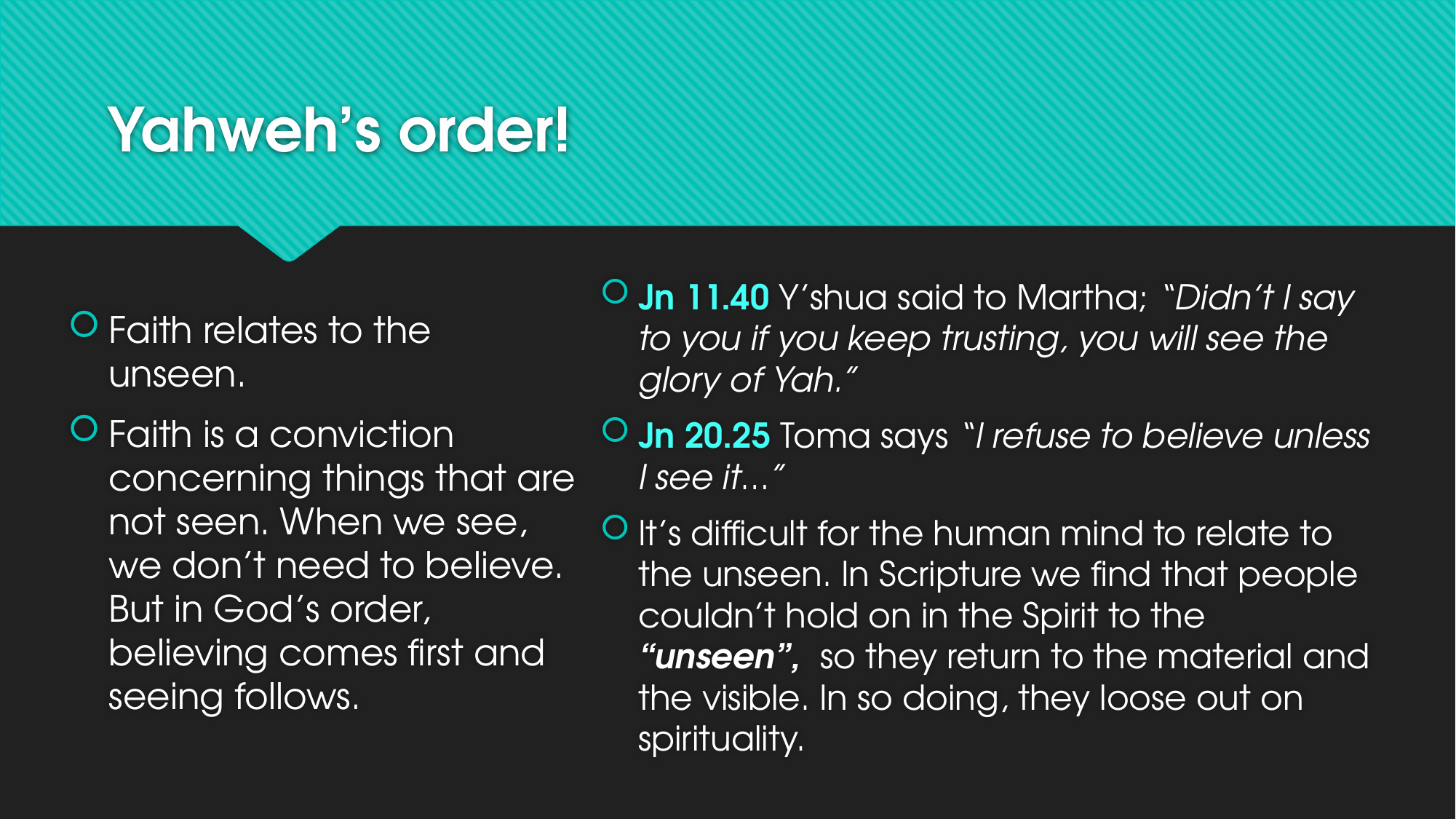

# Yahweh’s order!
Faith relates to the unseen.
Faith is a conviction concerning things that are not seen. When we see, we don’t need to believe. But in God’s order, believing comes first and seeing follows.
Jn 11.40 Y’shua said to Martha; “Didn’t I say to you if you keep trusting, you will see the glory of Yah.”
Jn 20.25 Toma says “I refuse to believe unless I see it…”
It’s difficult for the human mind to relate to the unseen. In Scripture we find that people couldn’t hold on in the Spirit to the “unseen”,  so they return to the material and the visible. In so doing, they loose out on spirituality.